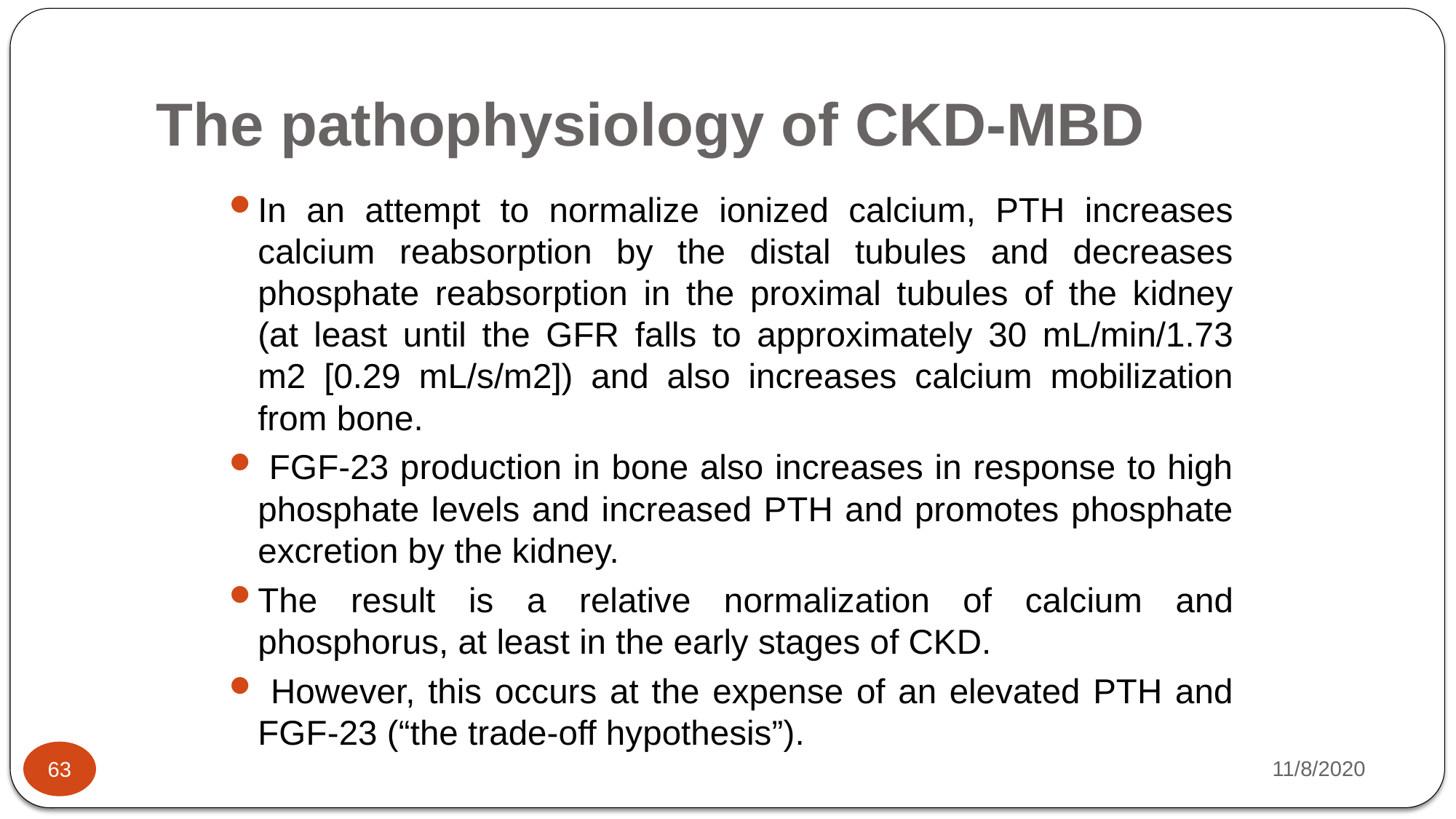

# The pathophysiology of CKD-MBD
In an attempt to normalize ionized calcium, PTH increases calcium reabsorption by the distal tubules and decreases phosphate reabsorption in the proximal tubules of the kidney (at least until the GFR falls to approximately 30 mL/min/1.73 m2 [0.29 mL/s/m2]) and also increases calcium mobilization from bone.
 FGF-23 production in bone also increases in response to high phosphate levels and increased PTH and promotes phosphate excretion by the kidney.
The result is a relative normalization of calcium and phosphorus, at least in the early stages of CKD.
 However, this occurs at the expense of an elevated PTH and FGF-23 (“the trade-off hypothesis”).

11/8/2020
63